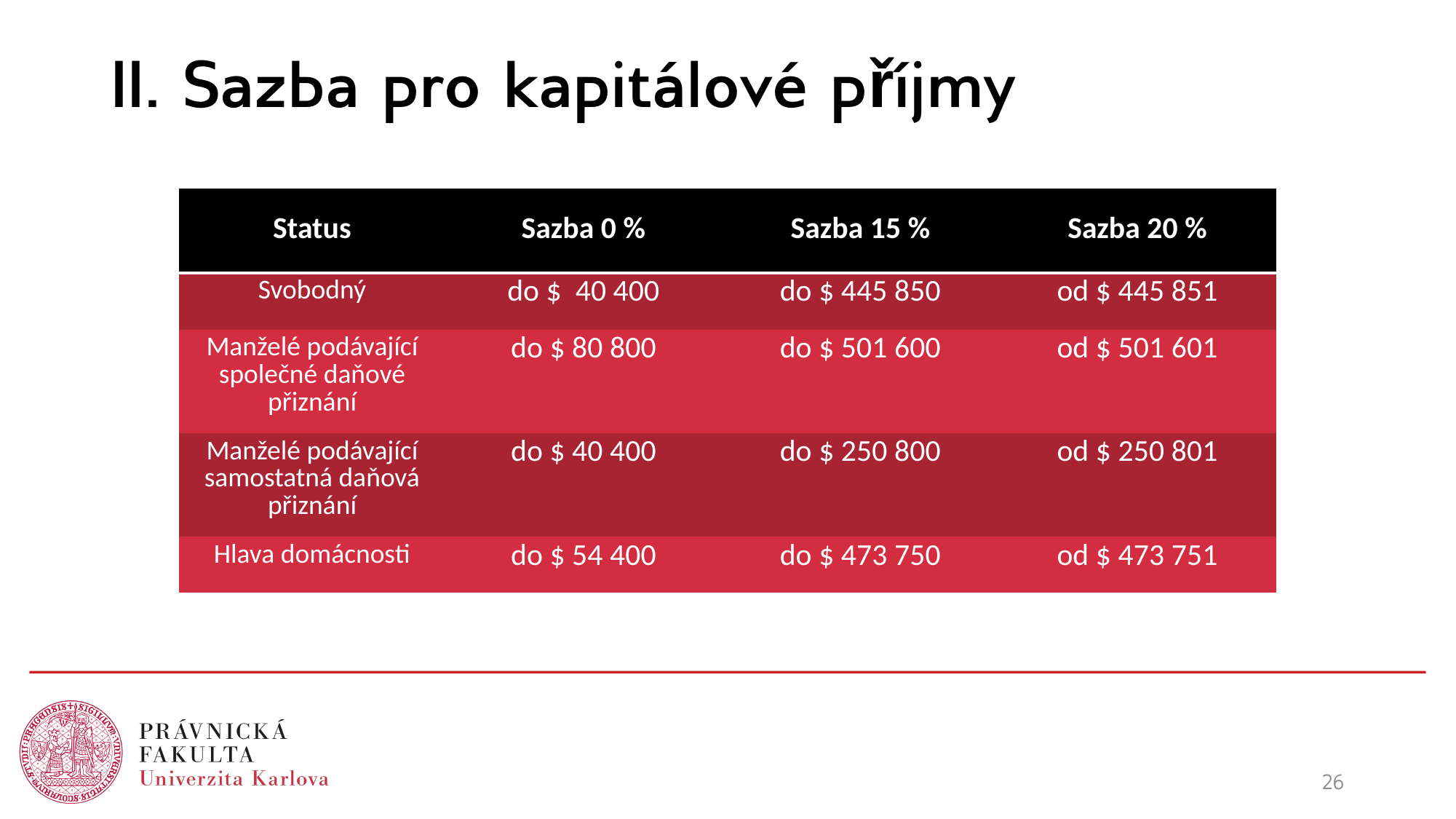

# II. Sazba pro kapitálové příjmy
| Status | Sazba 0 % | Sazba 15 % | Sazba 20 % |
| --- | --- | --- | --- |
| Svobodný | do $ 40 400 | do $ 445 850 | od $ 445 851 |
| Manželé podávající společné daňové přiznání | do $ 80 800 | do $ 501 600 | od $ 501 601 |
| Manželé podávající samostatná daňová přiznání | do $ 40 400 | do $ 250 800 | od $ 250 801 |
| Hlava domácnosti | do $ 54 400 | do $ 473 750 | od $ 473 751 |
26